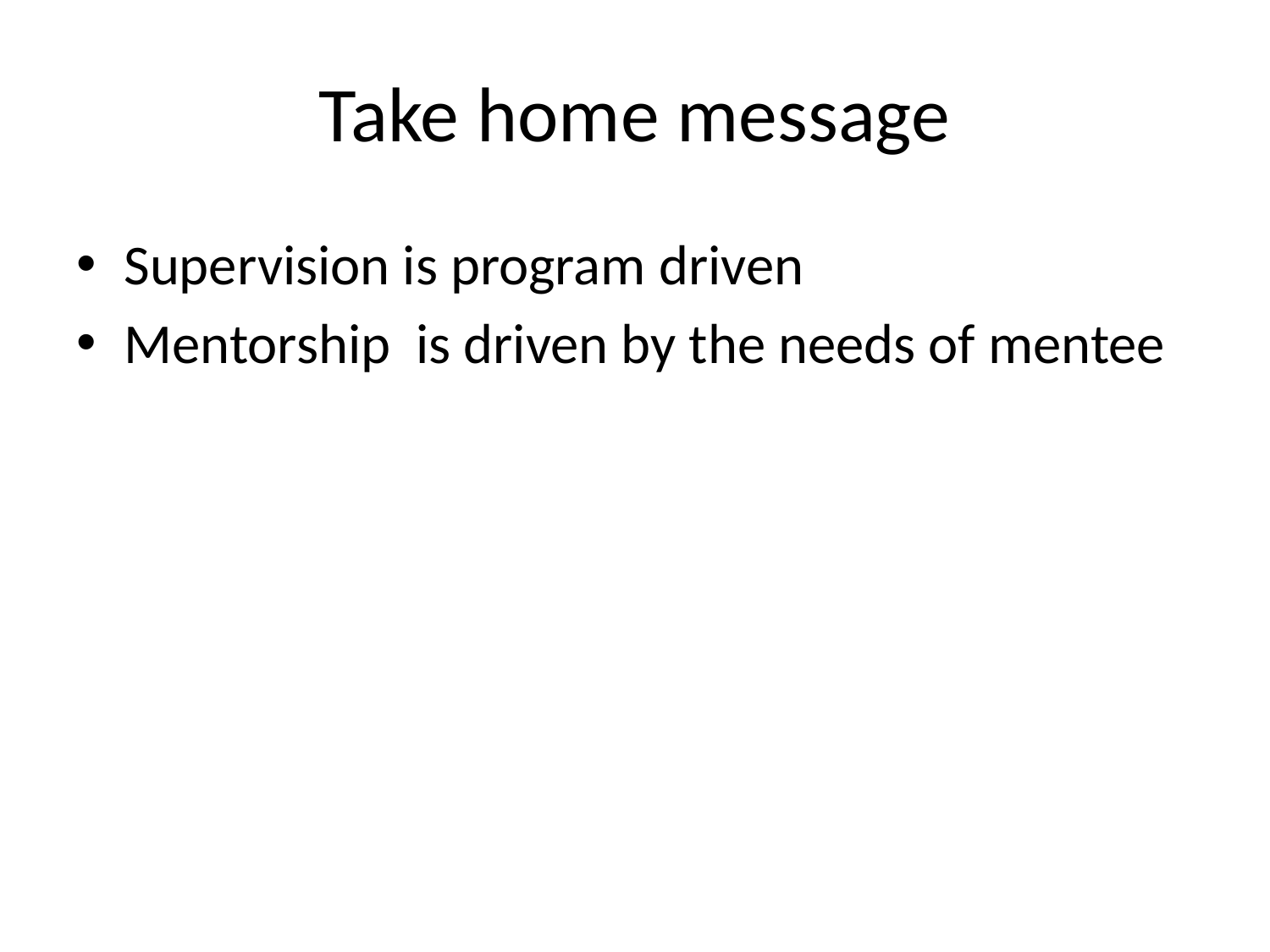

# Take home message
Supervision is program driven
Mentorship  is driven by the needs of mentee